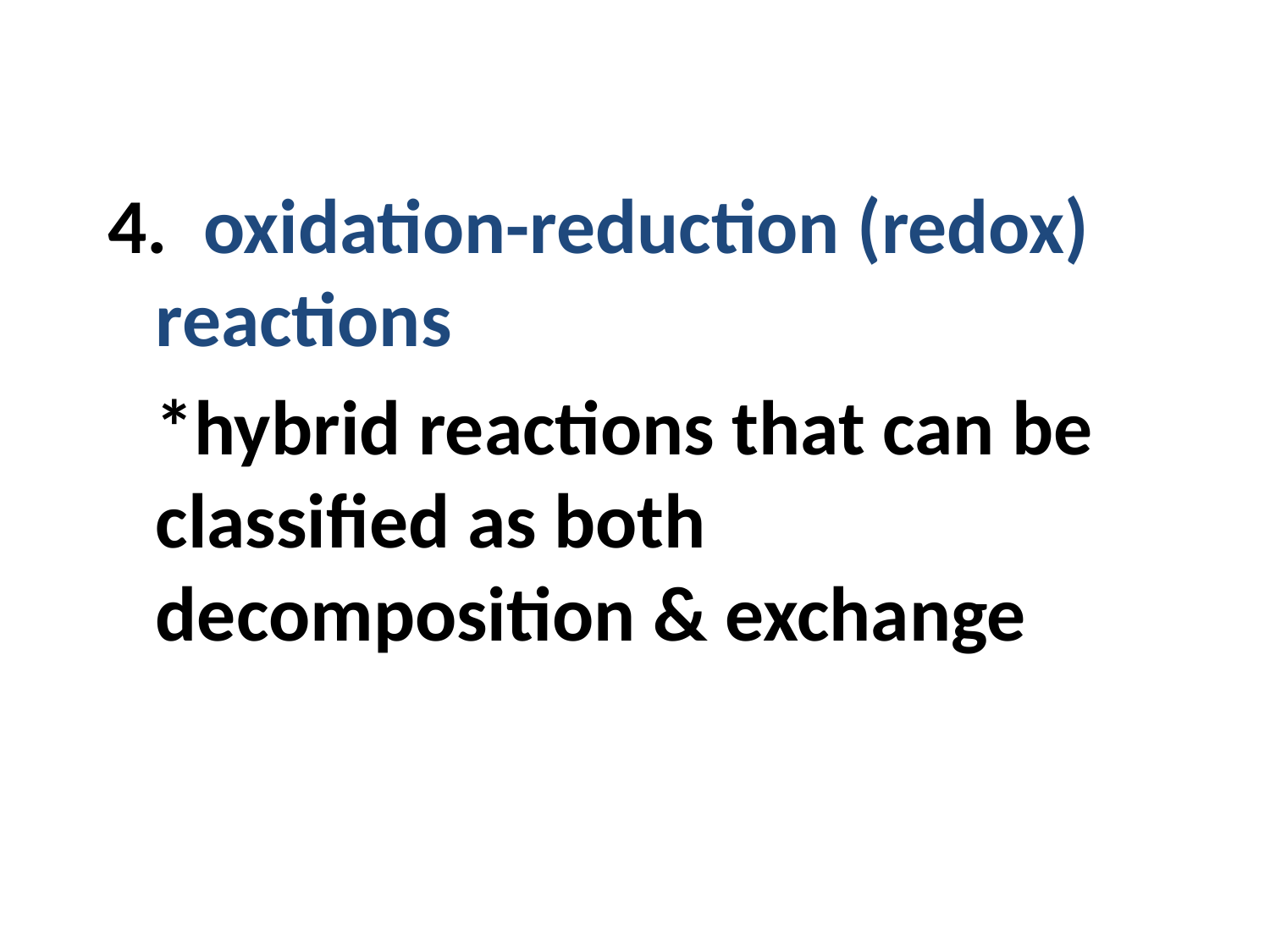

4.  oxidation-reduction (redox) reactions
	*hybrid reactions that can be classified as both decomposition & exchange